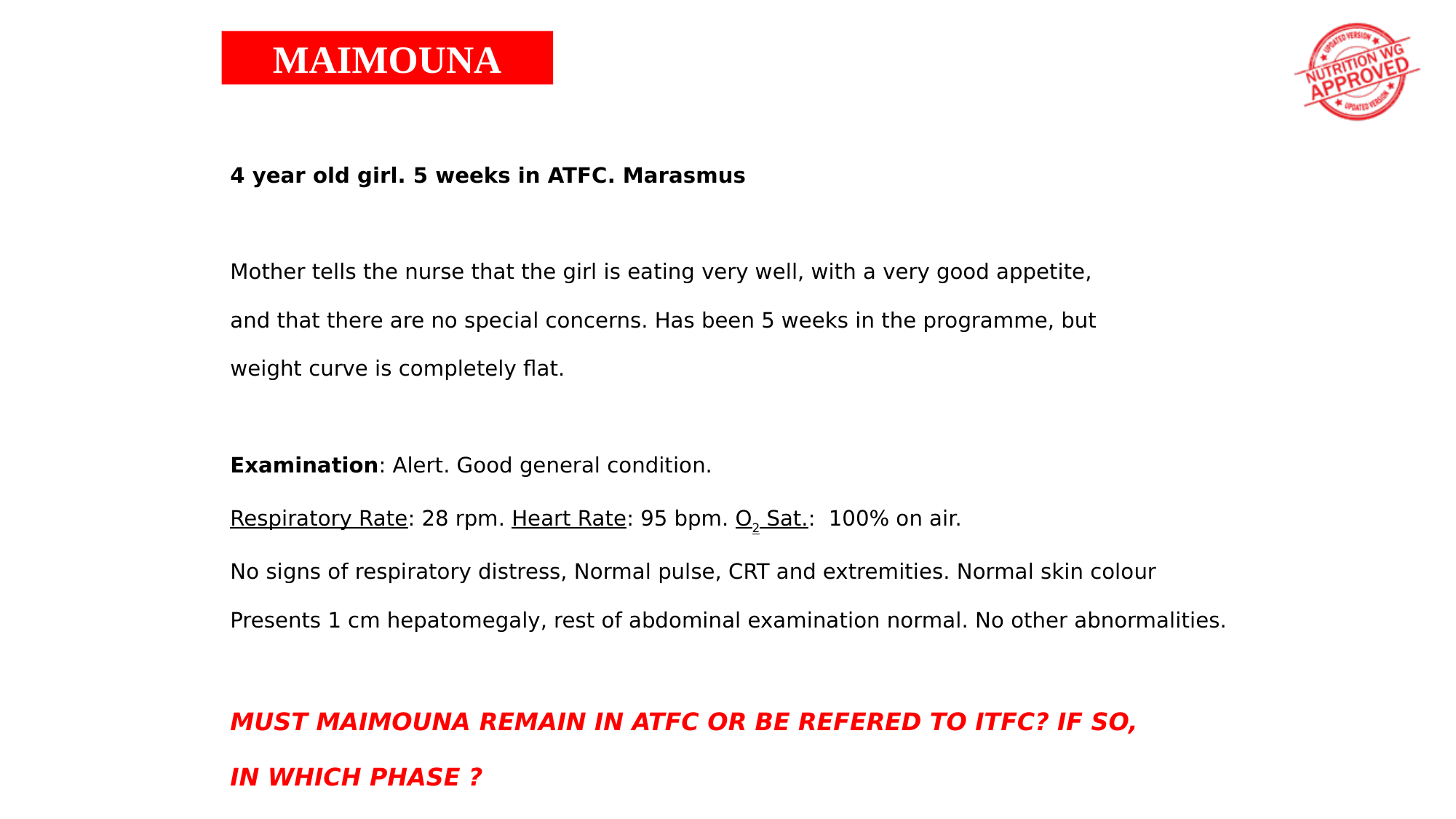

MAIMOUNA

4 year old girl. 5 weeks in ATFC. Marasmus

Mother tells the nurse that the girl is eating very well, with a very good appetite,
and that there are no special concerns. Has been 5 weeks in the programme, but
weight curve is completely flat.

Examination: Alert. Good general condition.
Respiratory Rate: 28 rpm. Heart Rate: 95 bpm. O2 Sat.:  100% on air.
No signs of respiratory distress, Normal pulse, CRT and extremities. Normal skin colour
Presents 1 cm hepatomegaly, rest of abdominal examination normal. No other abnormalities.

MUST MAIMOUNA REMAIN IN ATFC OR BE REFERED TO ITFC? IF SO,
IN WHICH PHASE ?